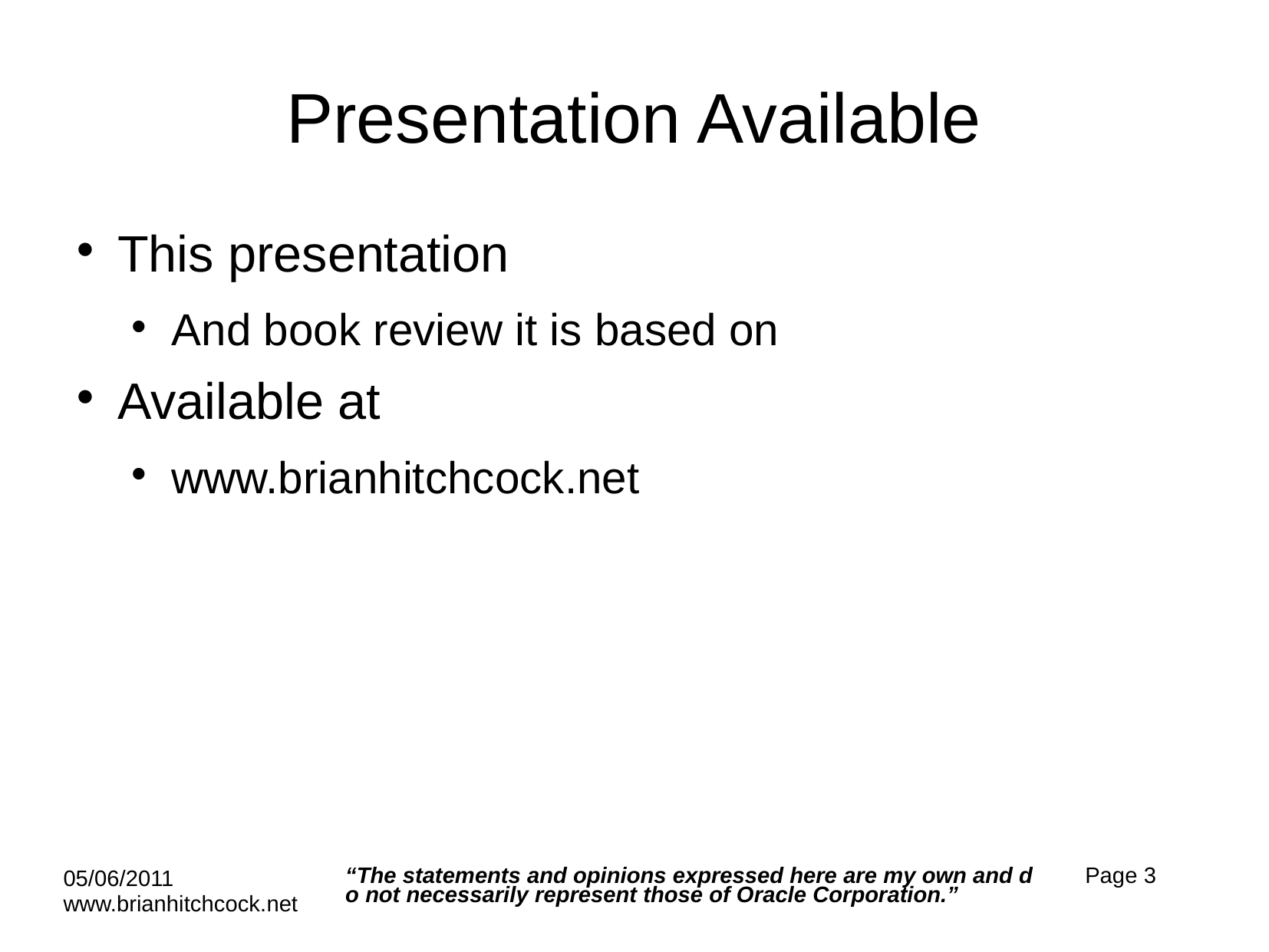

# Presentation Available
This presentation
And book review it is based on
Available at
www.brianhitchcock.net
“The statements and opinions expressed here are my own and do not necessarily represent those of Oracle Corporation.”
Page 3
05/06/2011 www.brianhitchcock.net